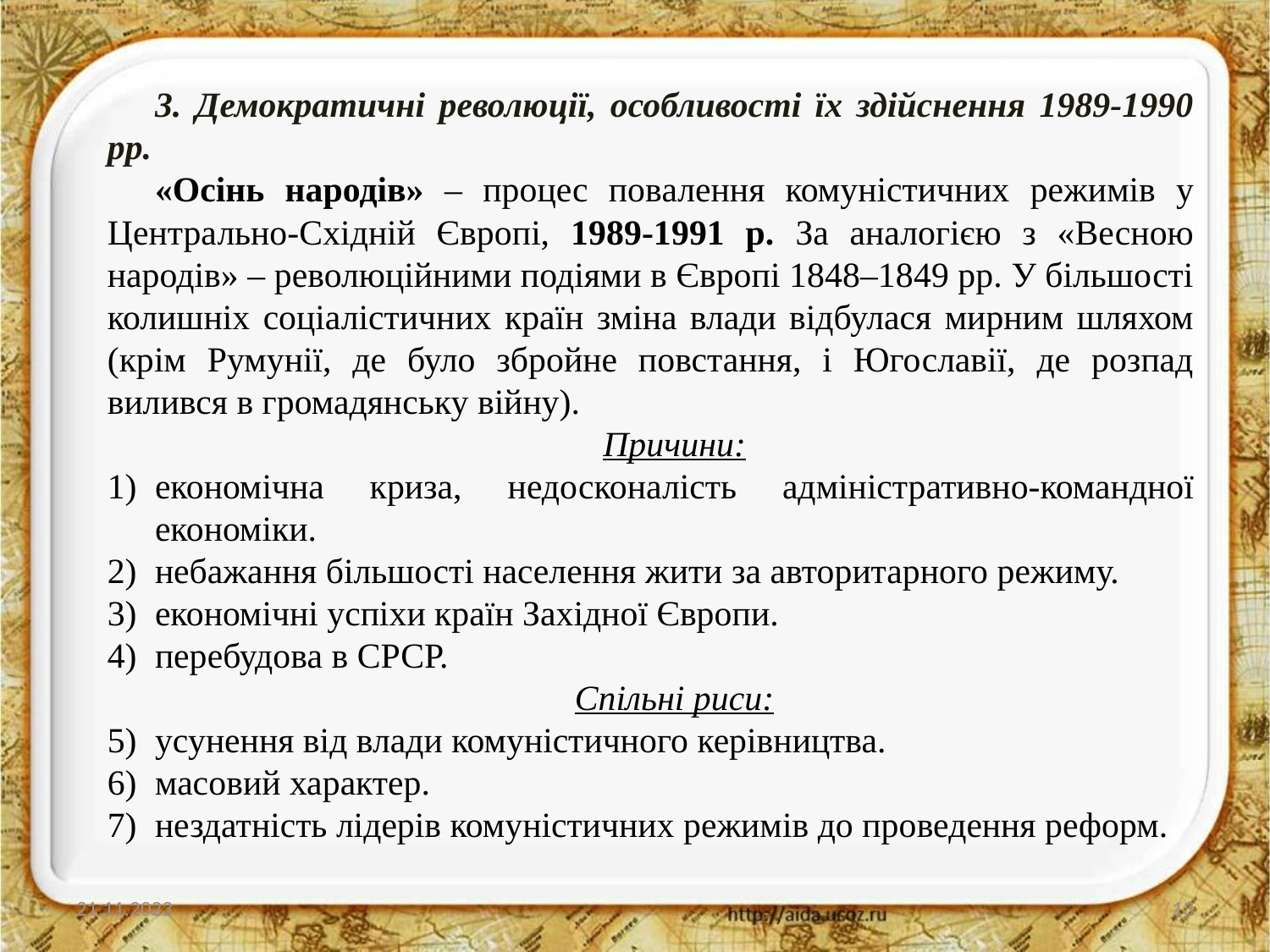

3. Демократичні революції, особливості їх здійснення 1989-1990 рр.
«Осінь народів» – процес повалення комуністичних режимів у Центрально-Східній Європі, 1989-1991 р. За аналогією з «Весною народів» – революційними подіями в Європі 1848–1849 рр. У більшості колишніх соціалістичних країн зміна влади відбулася мирним шляхом (крім Румунії, де було збройне повстання, і Югославії, де розпад вилився в громадянську війну).
Причини:
економічна криза, недосконалість адміністративно-командної економіки.
небажання більшості населення жити за авторитарного режиму.
економічні успіхи країн Західної Європи.
перебудова в СРСР.
Спільні риси:
усунення від влади комуністичного керівництва.
масовий характер.
нездатність лідерів комуністичних режимів до проведення реформ.
21.11.2023
13